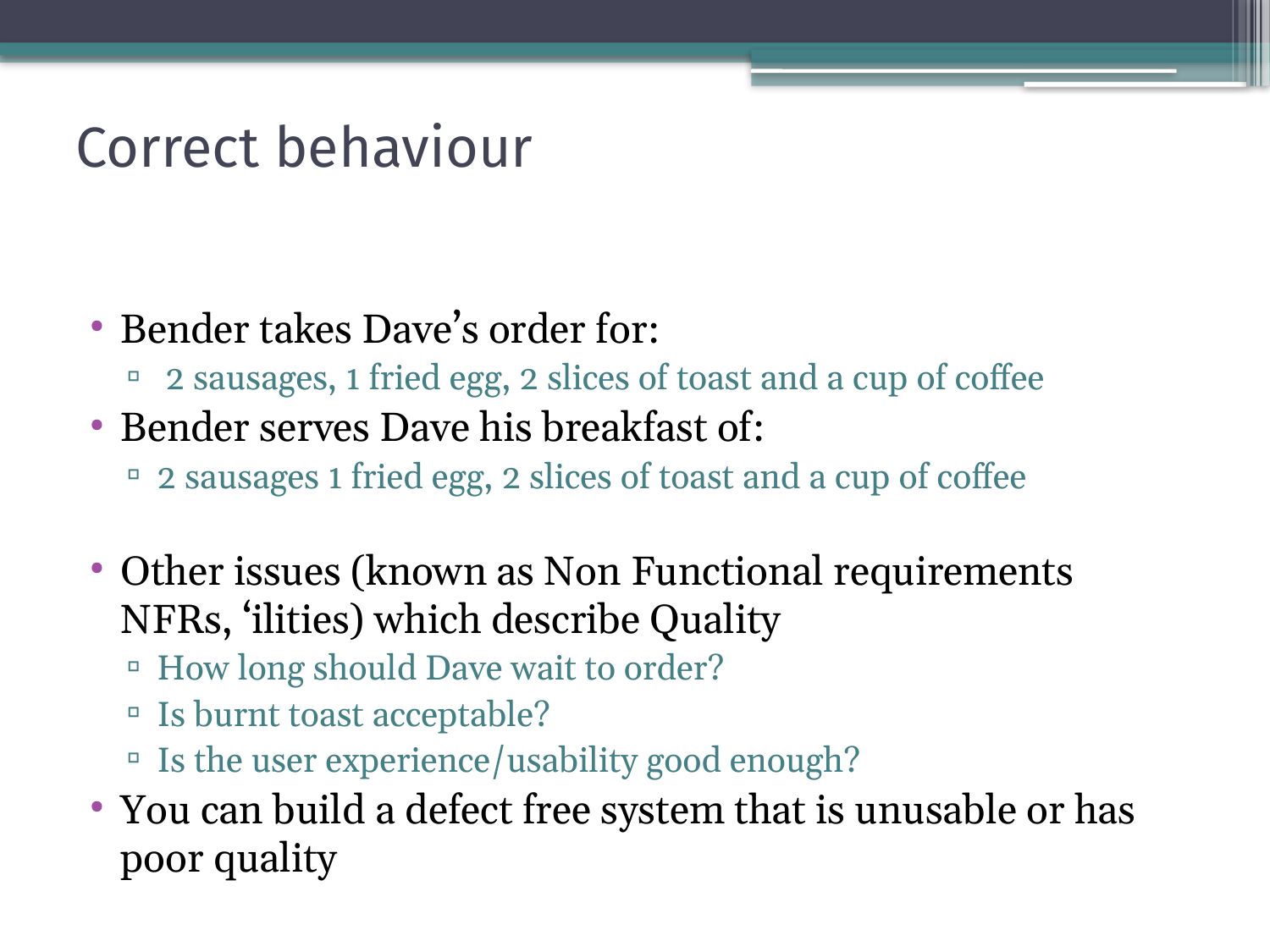

# Correct behaviour
Bender takes Dave’s order for:
 2 sausages, 1 fried egg, 2 slices of toast and a cup of coffee
Bender serves Dave his breakfast of:
2 sausages 1 fried egg, 2 slices of toast and a cup of coffee

Other issues (known as Non Functional requirements NFRs, ‘ilities) which describe Quality
How long should Dave wait to order?
Is burnt toast acceptable?
Is the user experience/usability good enough?
You can build a defect free system that is unusable or has poor quality